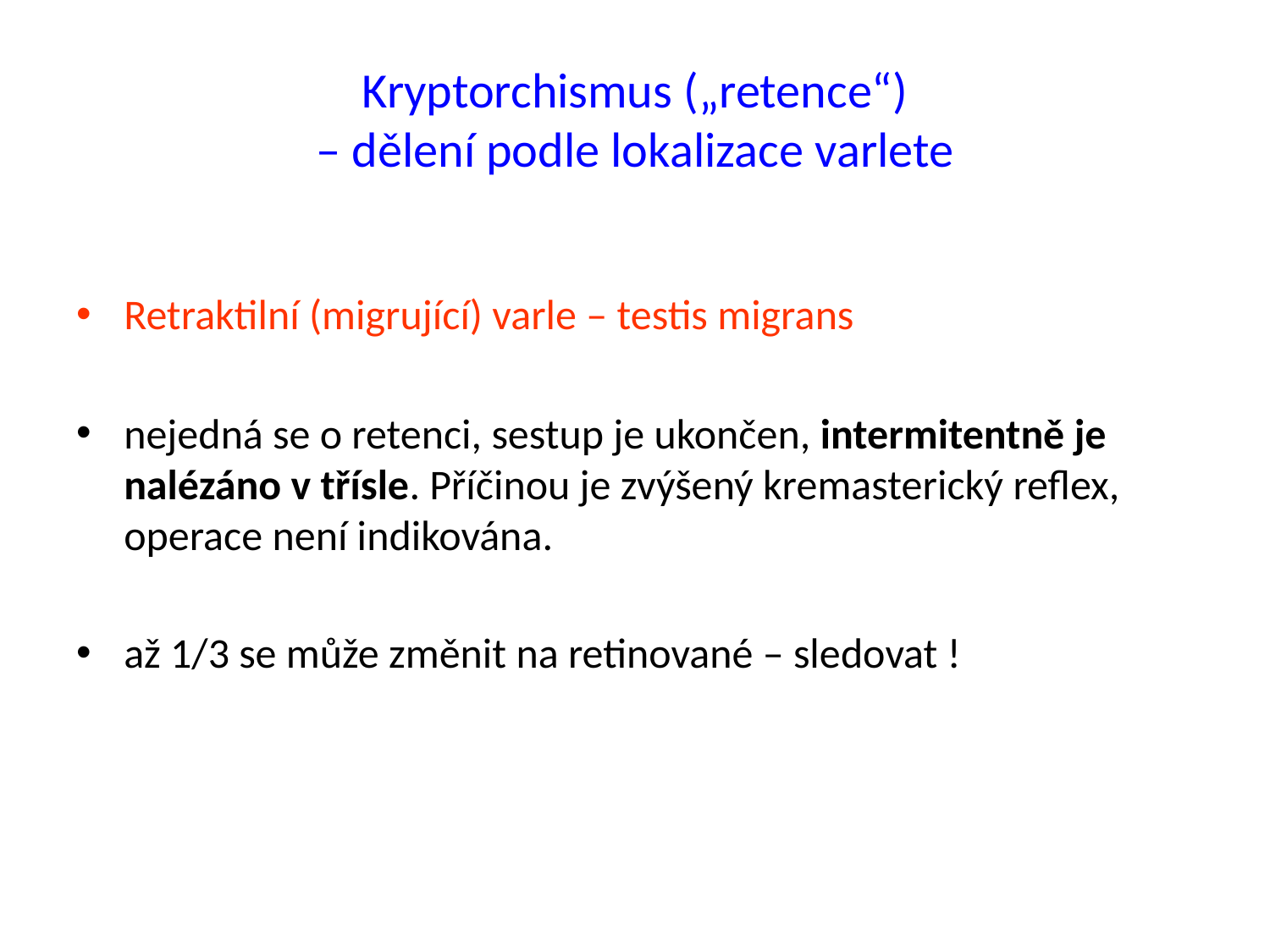

# Kryptorchismus („retence“) – dělení podle lokalizace varlete

Retraktilní (migrující) varle – testis migrans

nejedná se o retenci, sestup je ukončen, intermitentně je nalézáno v třísle. Příčinou je zvýšený kremasterický reflex, operace není indikována.

až 1/3 se může změnit na retinované – sledovat !